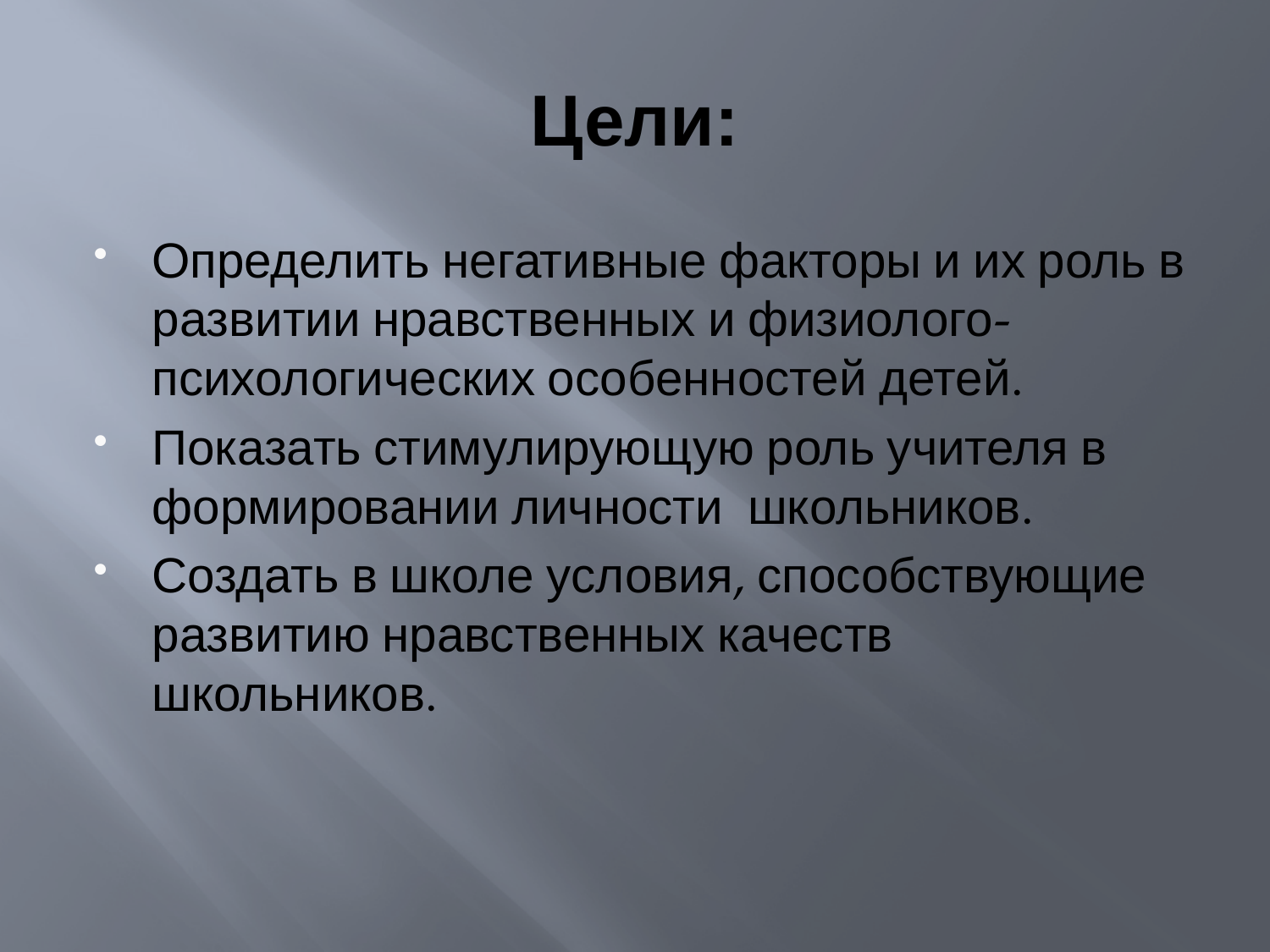

# Цели:
Определить негативные факторы и их роль в развитии нравственных и физиолого-психологических особенностей детей.
Показать стимулирующую роль учителя в формировании личности  школьников.
Создать в школе условия, способствующие развитию нравственных качеств  школьников.